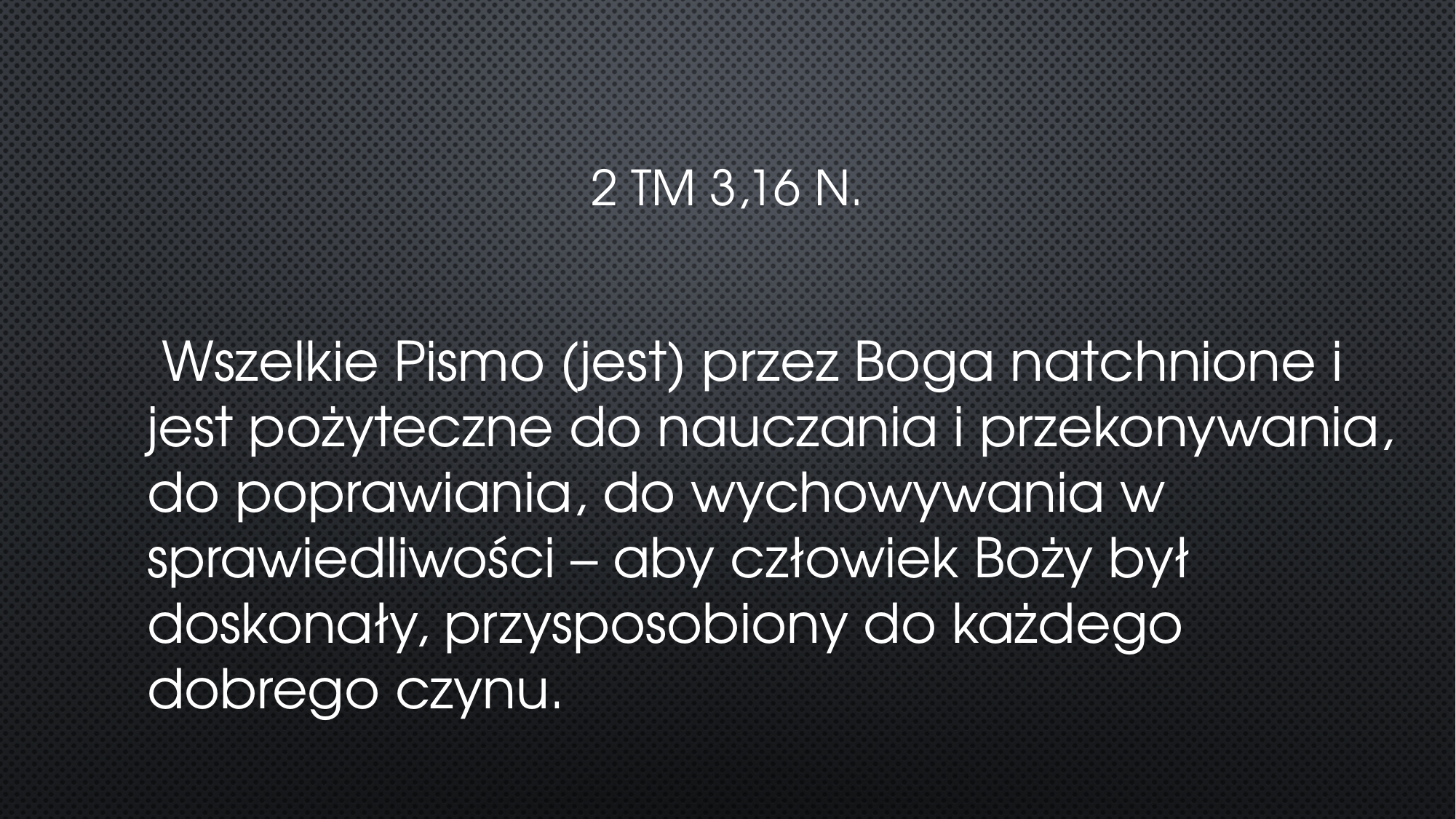

# 2 Tm 3,16 n.
 Wszelkie Pismo (jest) przez Boga natchnione i jest pożyteczne do nauczania i przekonywania, do poprawiania, do wychowywania w sprawiedliwości – aby człowiek Boży był doskonały, przysposobiony do każdego dobrego czynu.